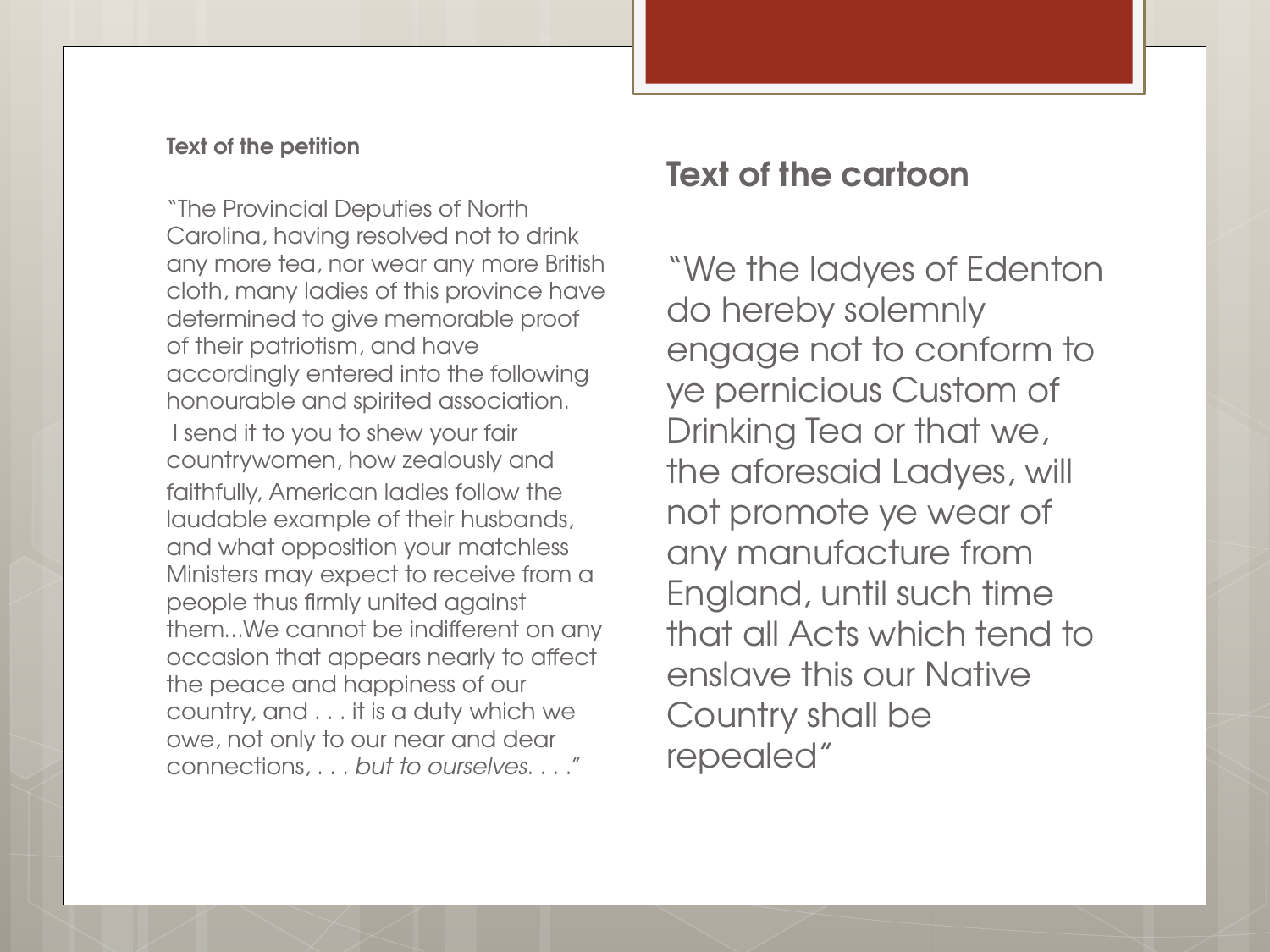

Text of the petition

“The Provincial Deputies of North Carolina, having resolved not to drink any more tea, nor wear any more British cloth, many ladies of this province have determined to give memorable proof of their patriotism, and have accordingly entered into the following honourable and spirited association.
 I send it to you to shew your fair countrywomen, how zealously and
faithfully, American ladies follow the laudable example of their husbands, and what opposition your matchless Ministers may expect to receive from a people thus firmly united against them…We cannot be indifferent on any occasion that appears nearly to affect the peace and happiness of our country, and . . . it is a duty which we owe, not only to our near and dear connections, . . . but to ourselves. . . .”
Text of the cartoon

“We the ladyes of Edenton do hereby solemnly engage not to conform to ye pernicious Custom of Drinking Tea or that we, the aforesaid Ladyes, will not promote ye wear of any manufacture from England, until such time that all Acts which tend to enslave this our Native Country shall be repealed”